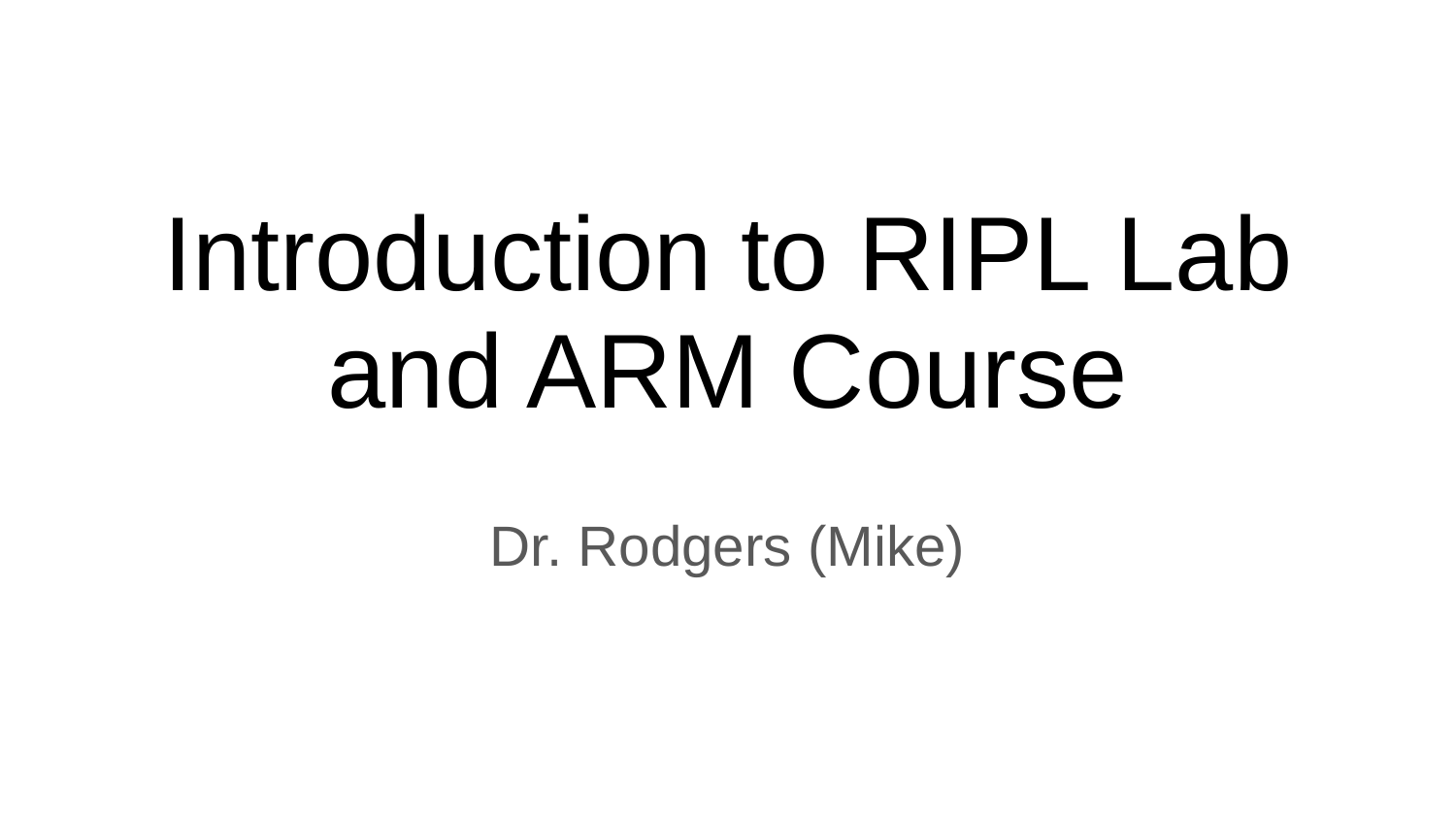

# Introduction to RIPL Lab and ARM Course
Dr. Rodgers (Mike)